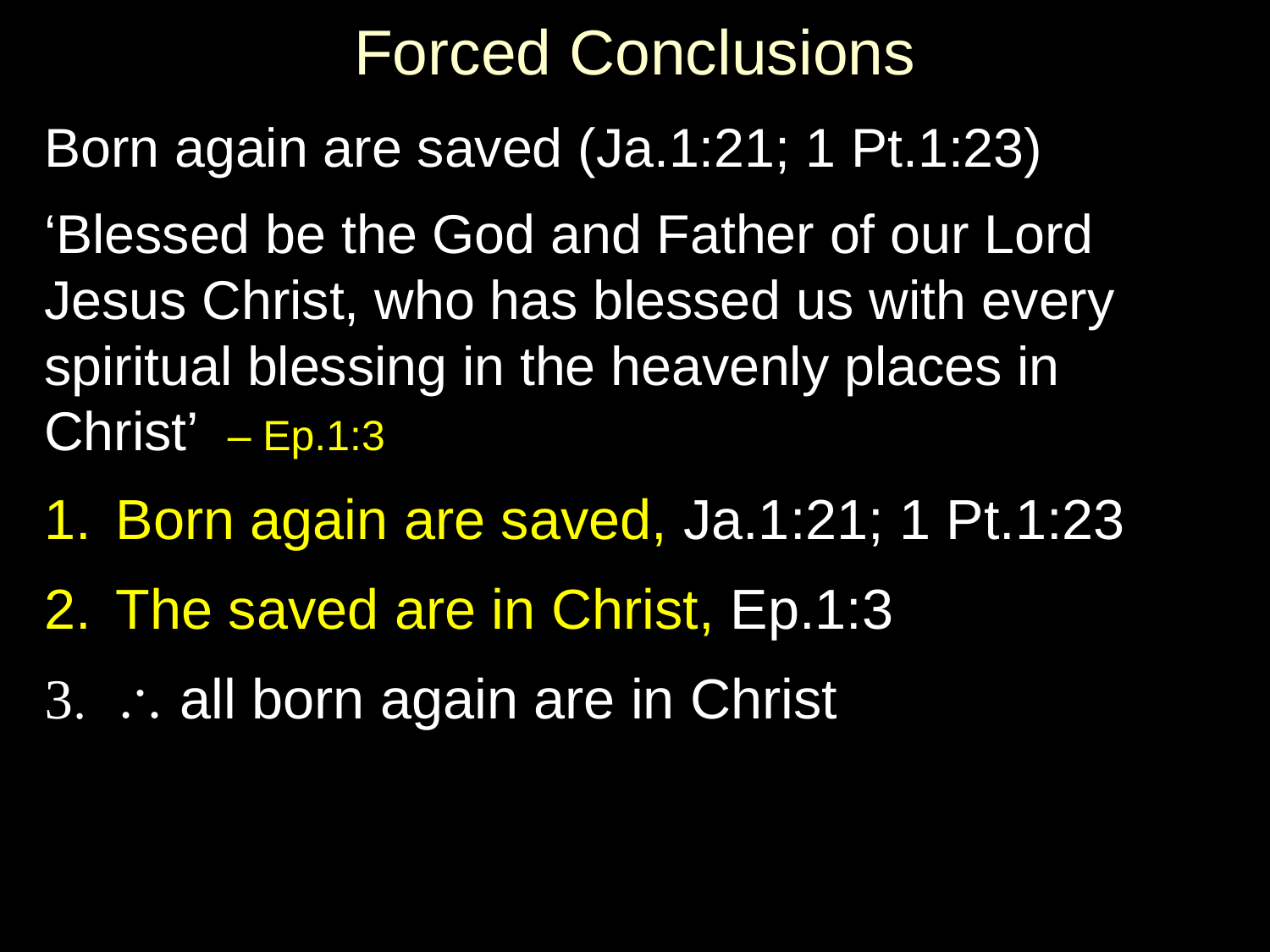

# Forced Conclusions
Born again are saved (Ja.1:21; 1 Pt.1:23)
‘Blessed be the God and Father of our Lord Jesus Christ, who has blessed us with every spiritual blessing in the heavenly places in Christ’  – Ep.1:3
Born again are saved, Ja.1:21; 1 Pt.1:23
The saved are in Christ, Ep.1:3
∴ all born again are in Christ